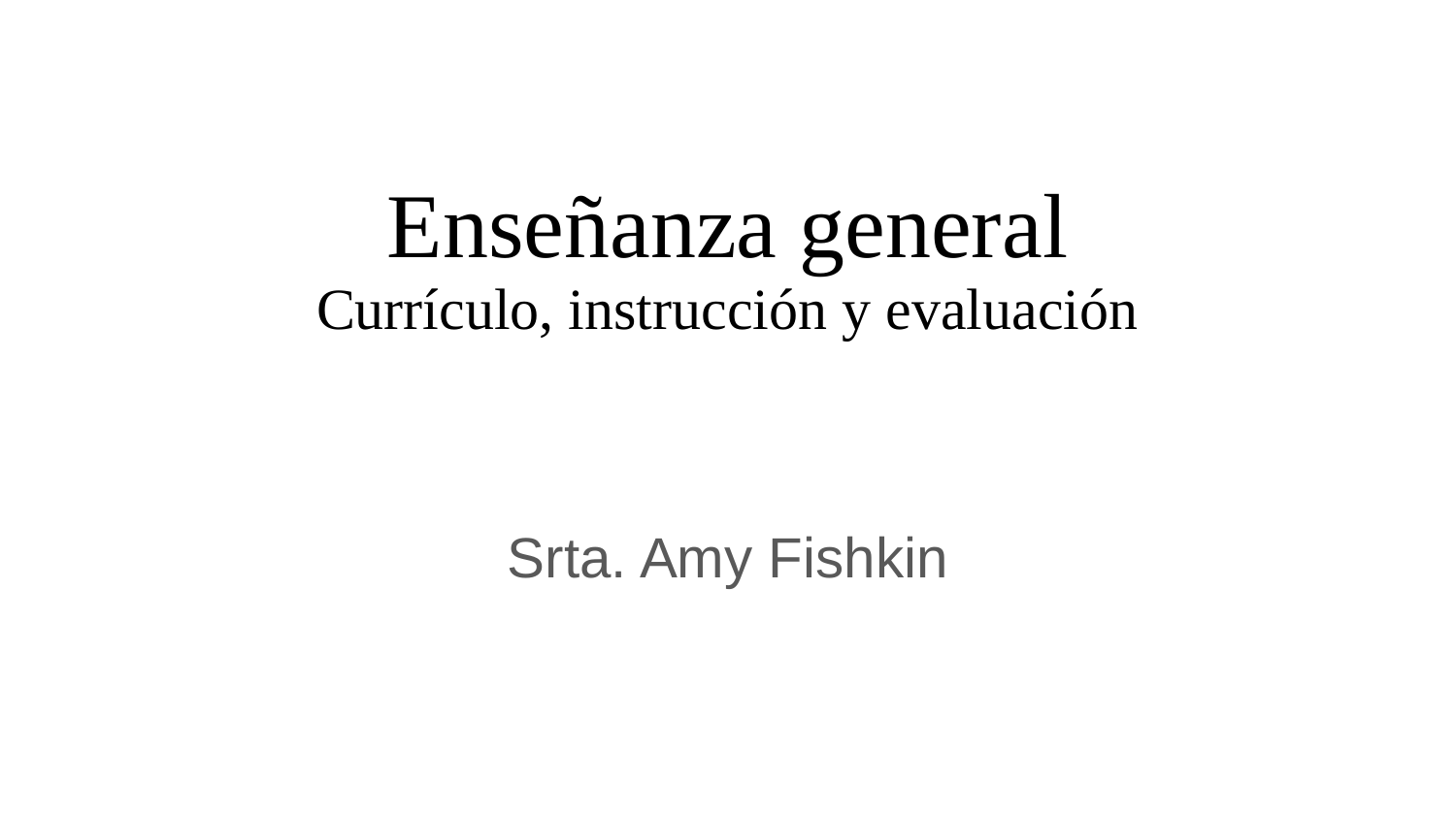

# Enseñanza general
Currículo, instrucción y evaluación
Srta. Amy Fishkin